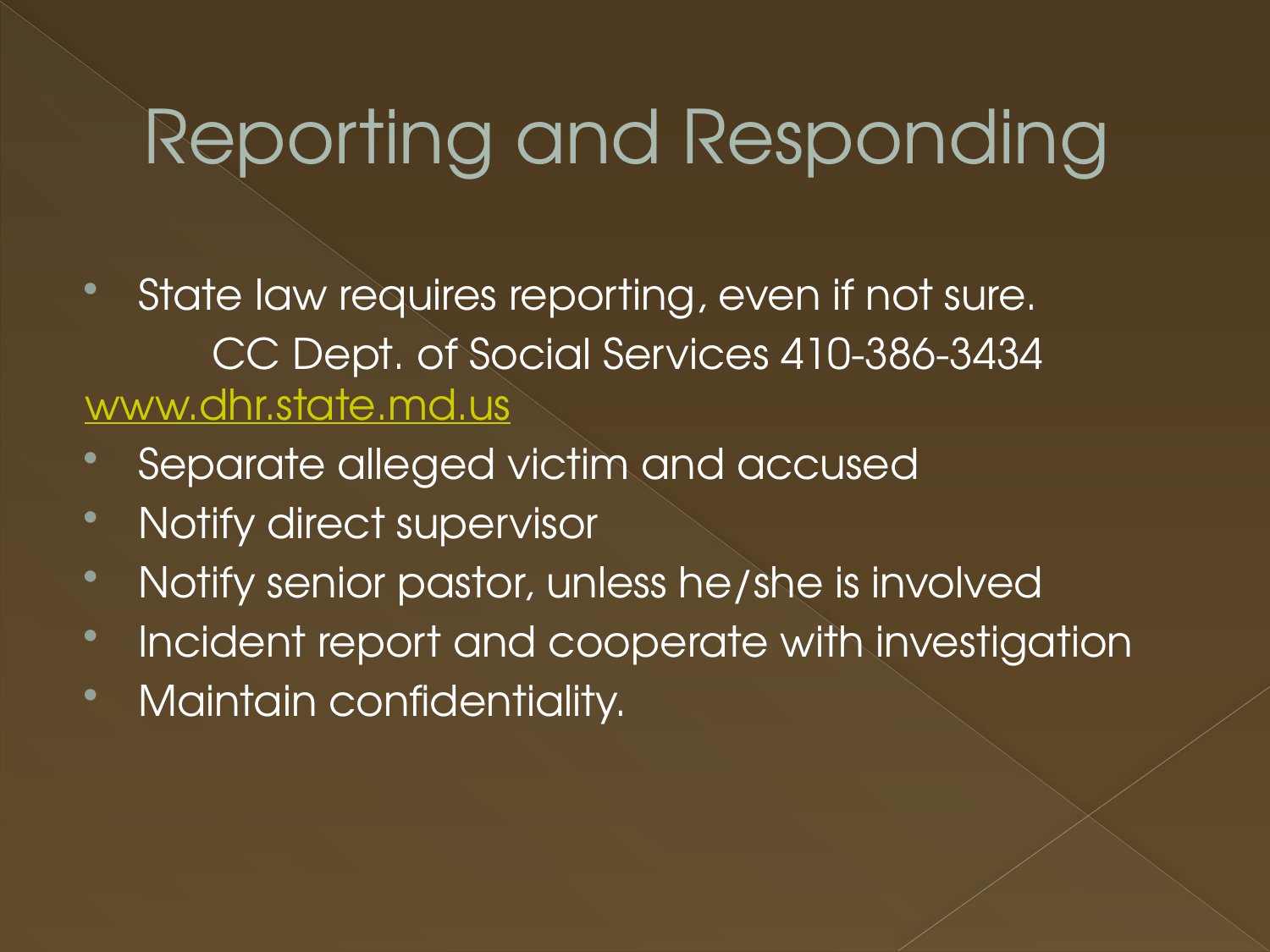

# Reporting and Responding
State law requires reporting, even if not sure.
	CC Dept. of Social Services 410-386-3434 	www.dhr.state.md.us
Separate alleged victim and accused
Notify direct supervisor
Notify senior pastor, unless he/she is involved
Incident report and cooperate with investigation
Maintain confidentiality.